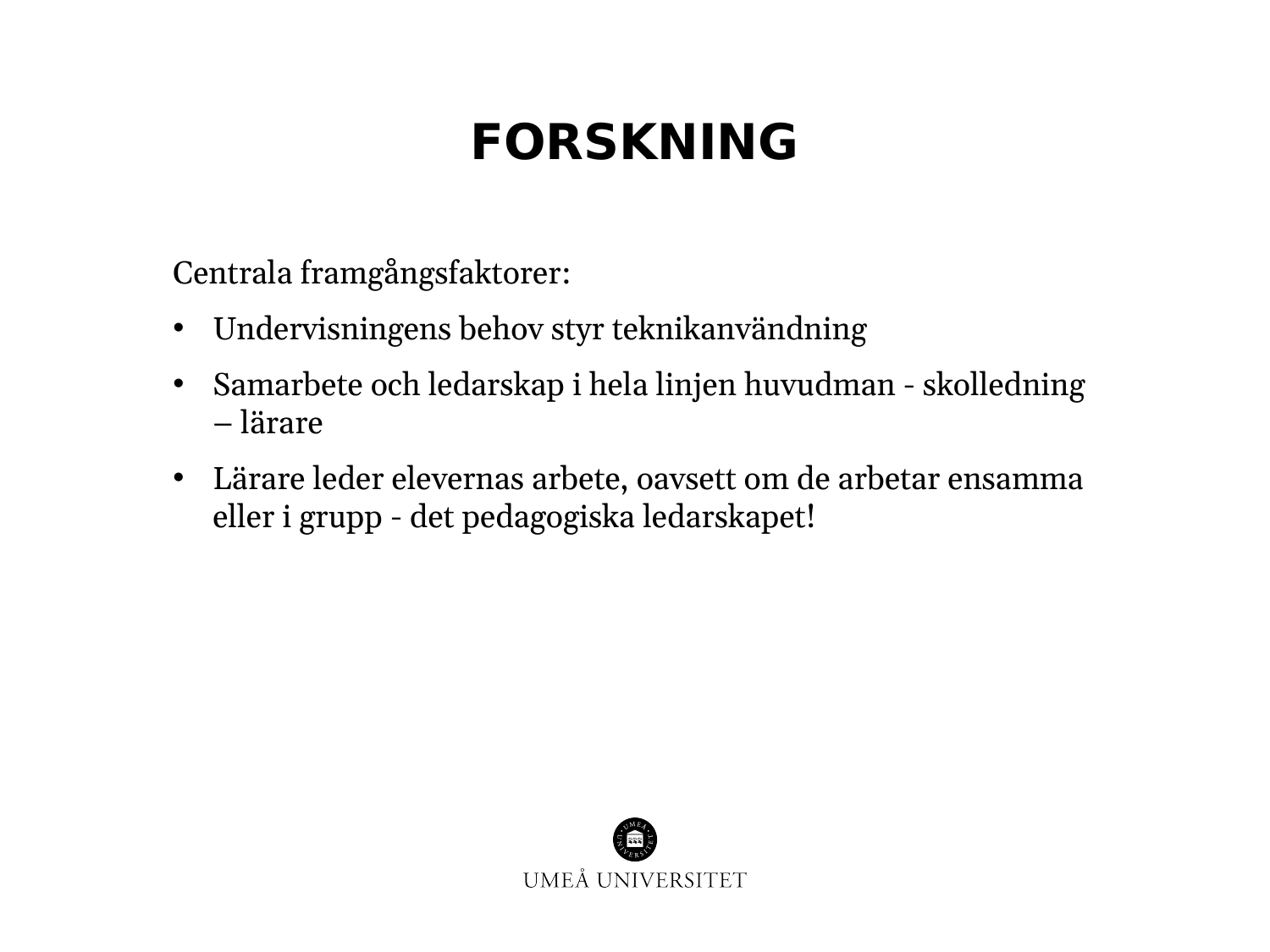

# forskning
Centrala framgångsfaktorer:
Undervisningens behov styr teknikanvändning
Samarbete och ledarskap i hela linjen huvudman - skolledning – lärare
Lärare leder elevernas arbete, oavsett om de arbetar ensamma eller i grupp - det pedagogiska ledarskapet!